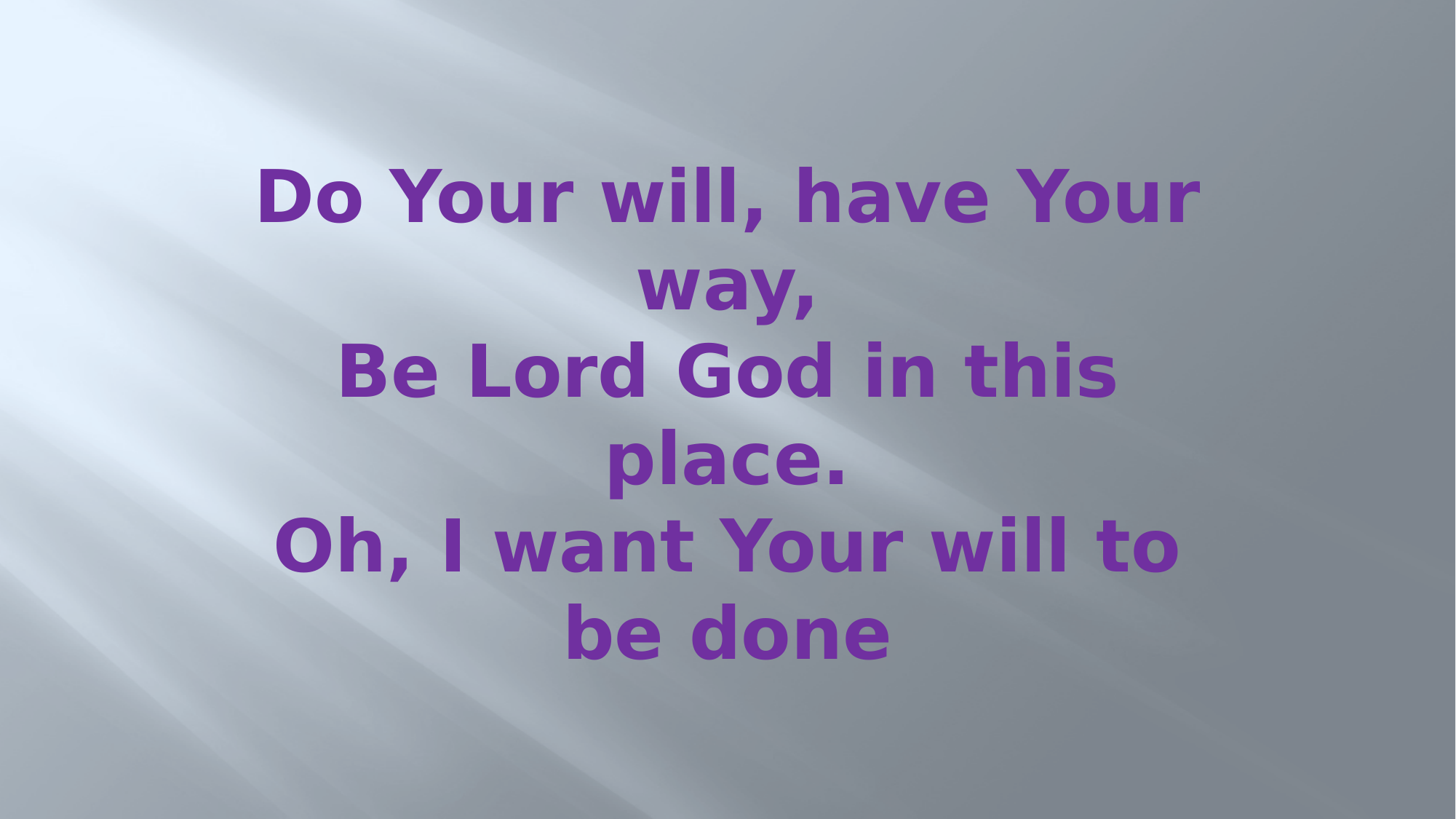

# Do Your will, have Your way, Be Lord God in this place. Oh, I want Your will to be done